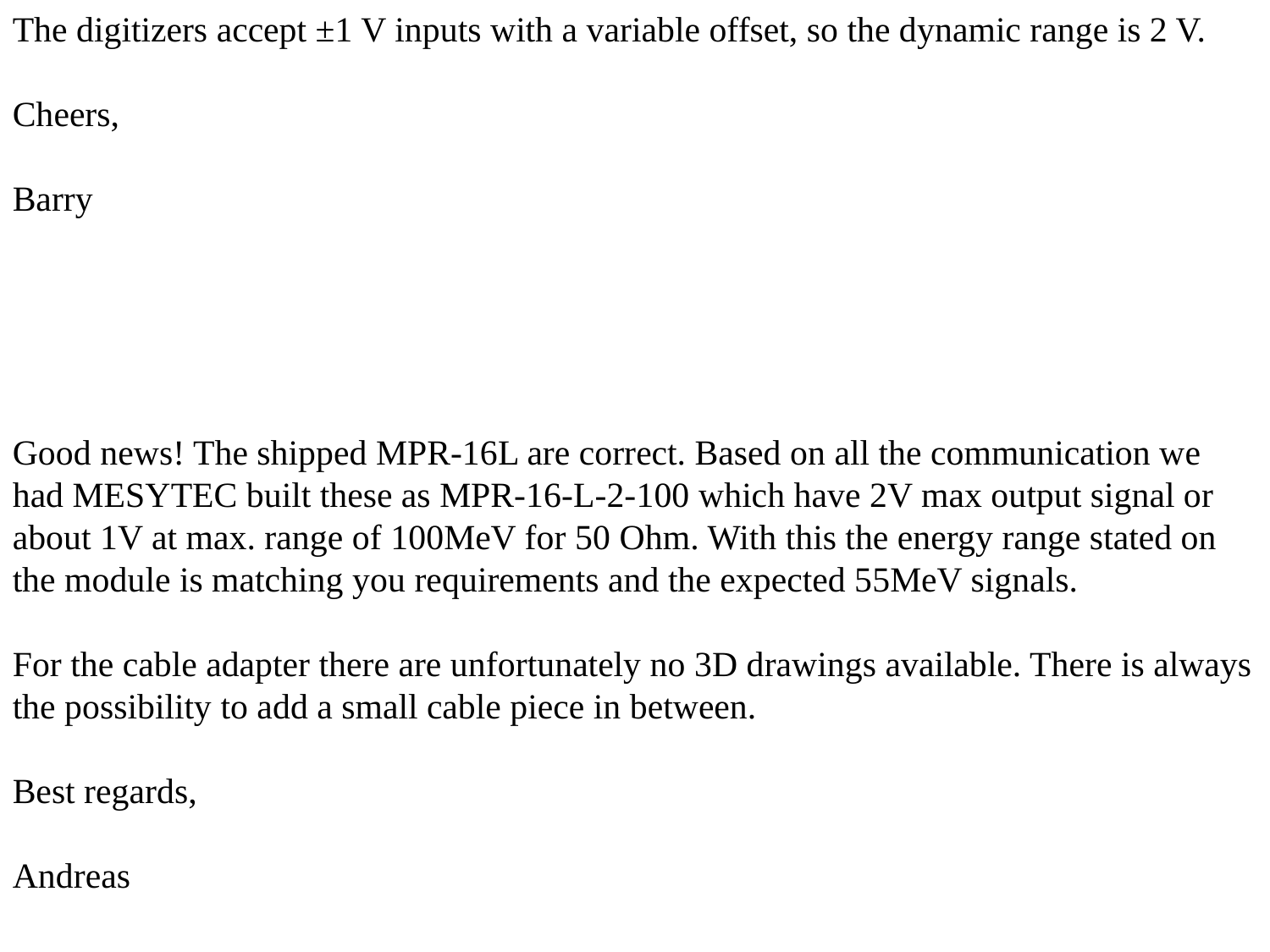

The digitizers accept ±1 V inputs with a variable offset, so the dynamic range is 2 V.

Cheers,

Barry

Good news! The shipped MPR-16L are correct. Based on all the communication we had MESYTEC built these as MPR-16-L-2-100 which have 2V max output signal or about 1V at max. range of 100MeV for 50 Ohm. With this the energy range stated on the module is matching you requirements and the expected 55MeV signals.

For the cable adapter there are unfortunately no 3D drawings available. There is always the possibility to add a small cable piece in between.

Best regards,

Andreas